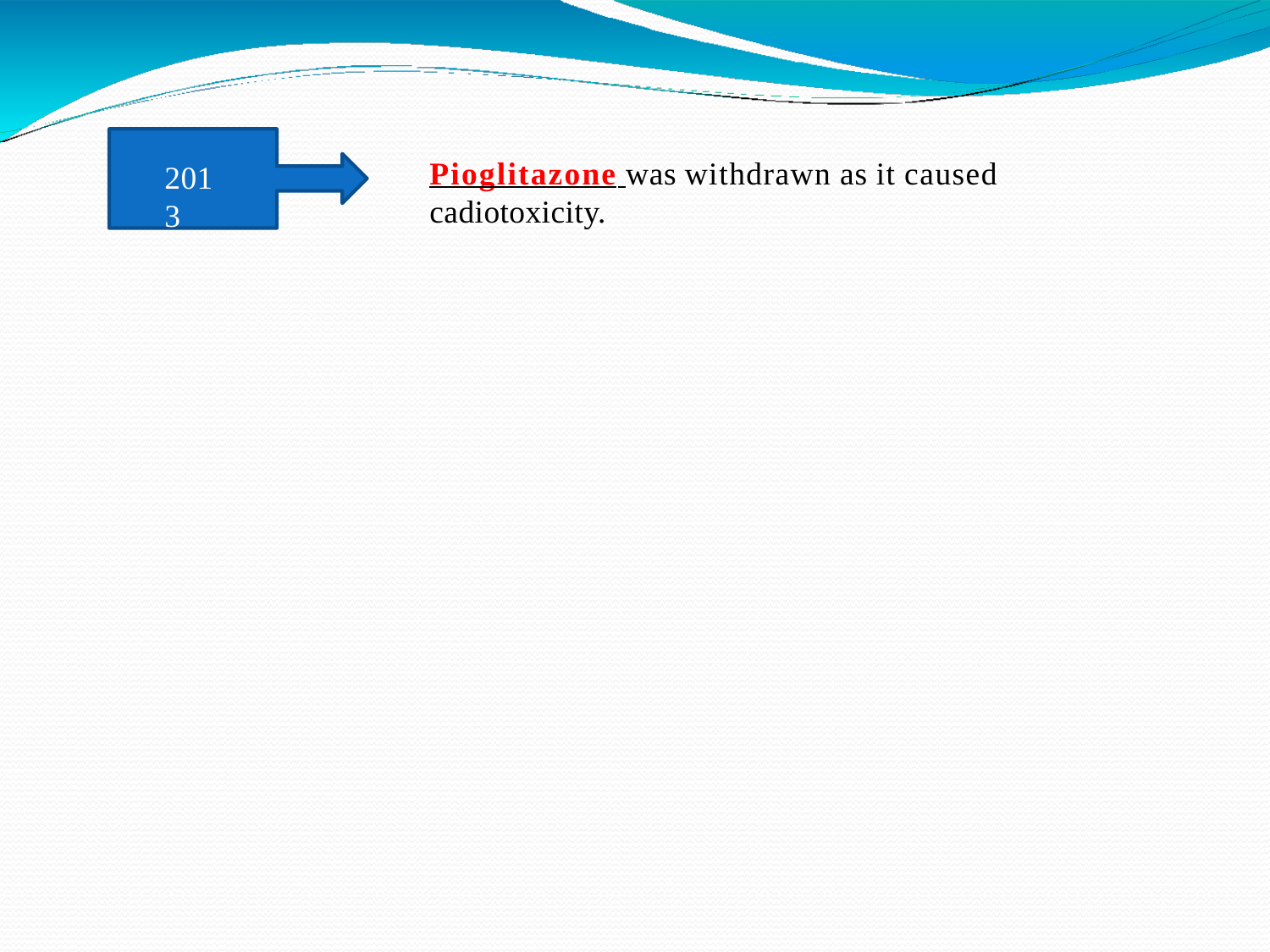

# Pioglitazone was withdrawn as it caused cadiotoxicity.
2013